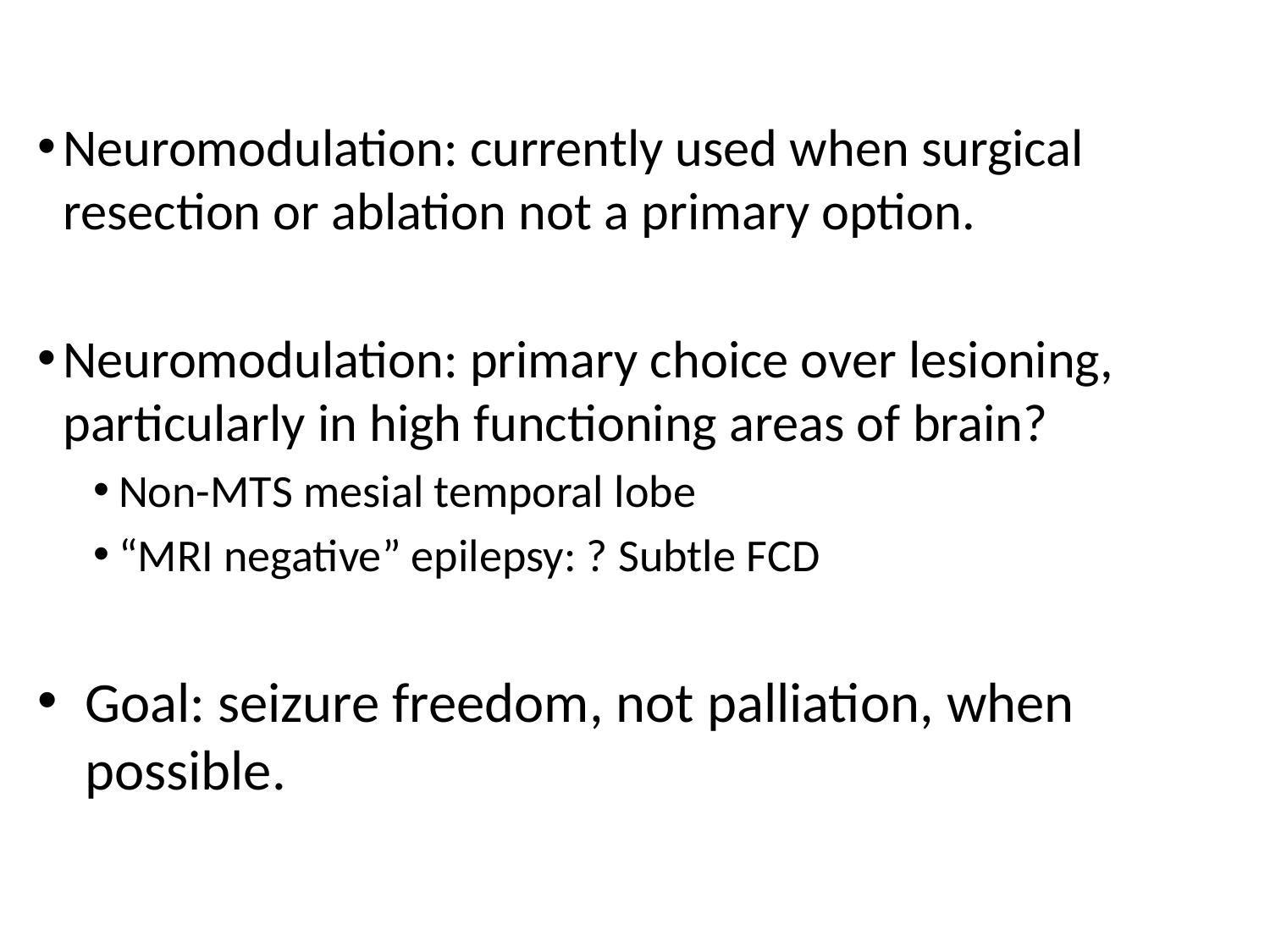

Neuromodulation: currently used when surgical resection or ablation not a primary option.

Neuromodulation: primary choice over lesioning, particularly in high functioning areas of brain?
Non-MTS mesial temporal lobe
“MRI negative” epilepsy: ? Subtle FCD

Goal: seizure freedom, not palliation, when possible.